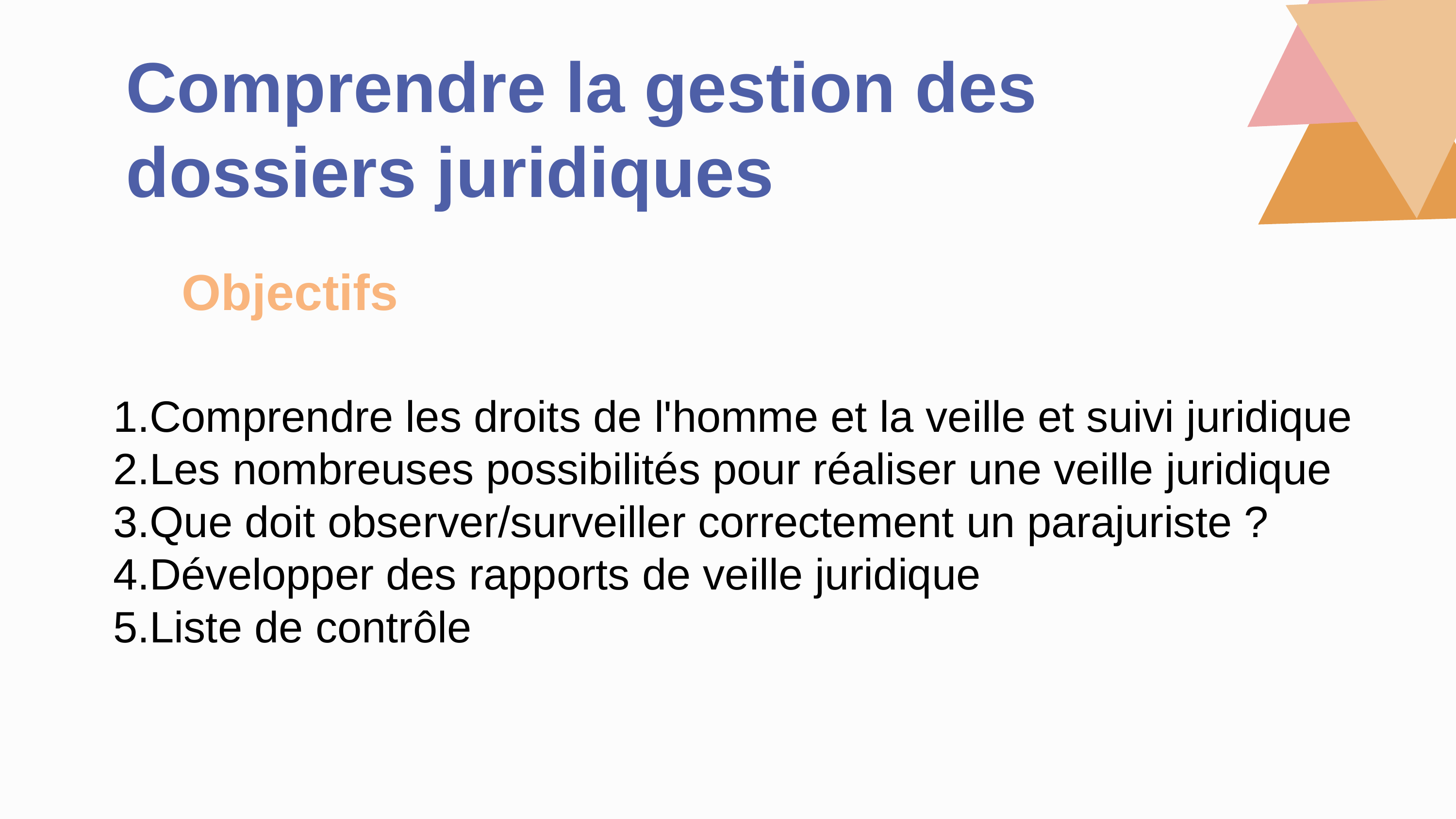

Comprendre la gestion des dossiers juridiques

Objectifs

Comprendre les droits de l'homme et la veille et suivi juridique
Les nombreuses possibilités pour réaliser une veille juridique
Que doit observer/surveiller correctement un parajuriste ?
Développer des rapports de veille juridique
Liste de contrôle